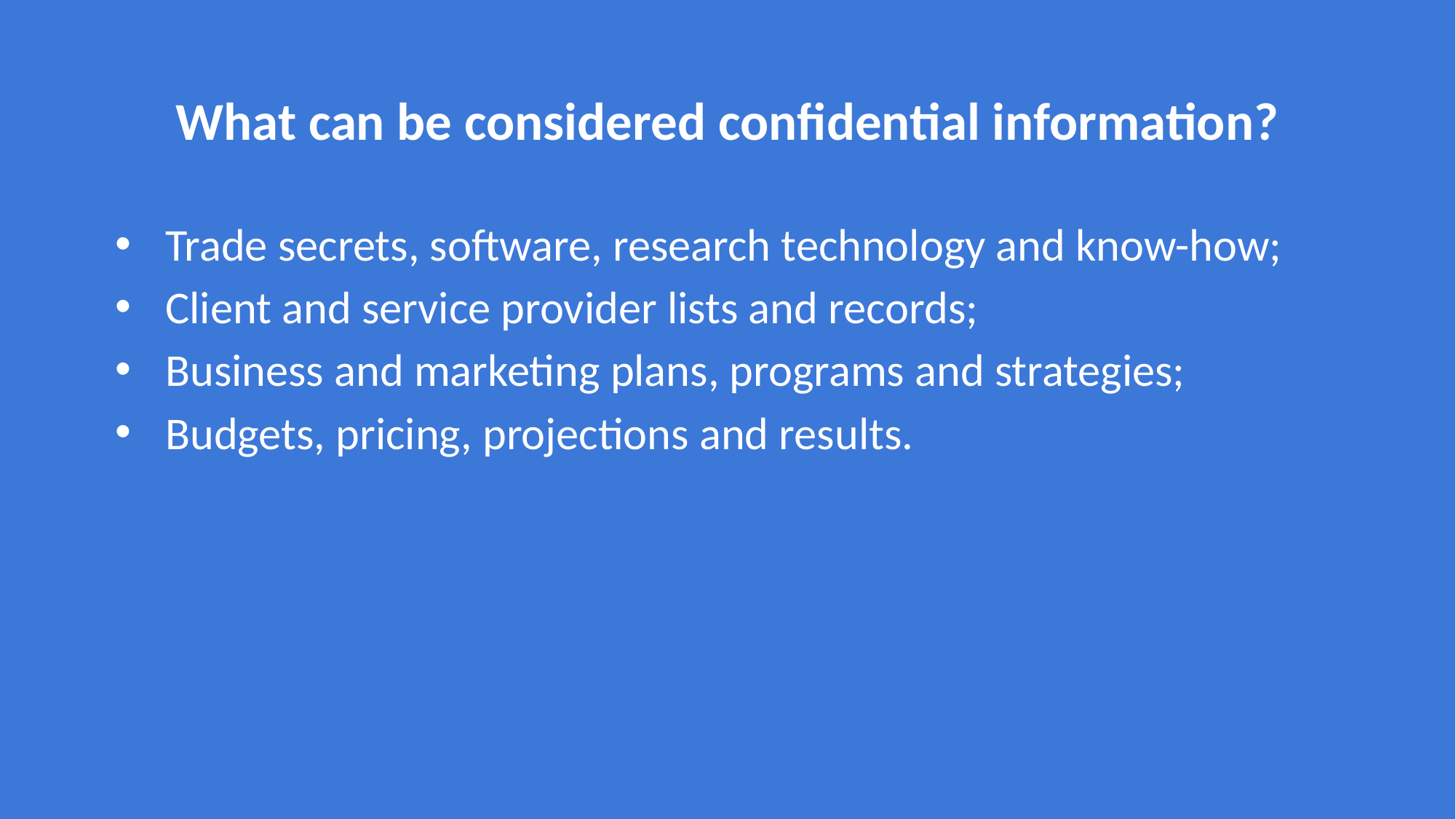

# What can be considered confidential information?
Trade secrets, software, research technology and know-how;
Client and service provider lists and records;
Business and marketing plans, programs and strategies;
Budgets, pricing, projections and results.